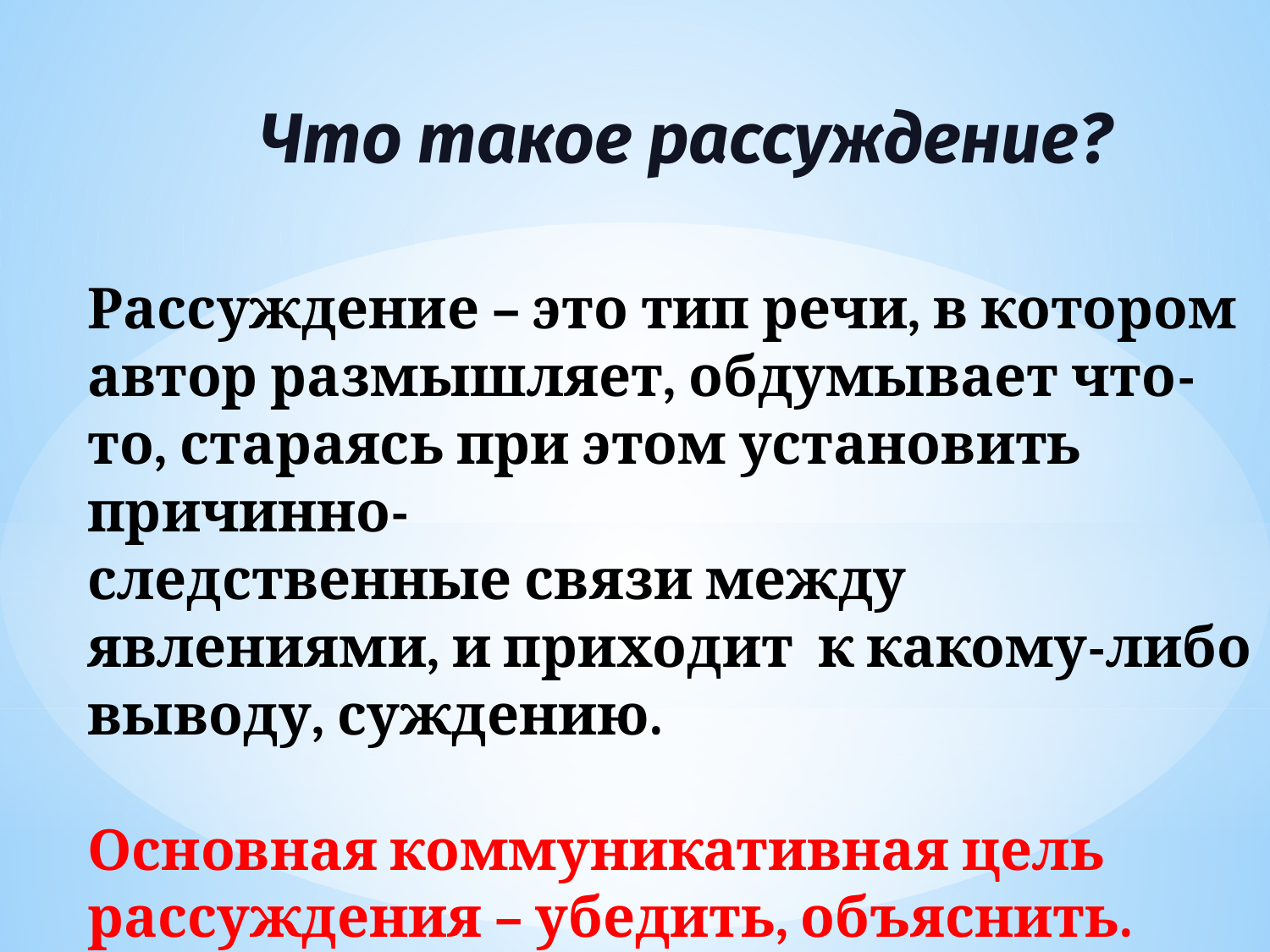

Что такое рассуждение?
Рассуждение – это тип речи, в котором автор размышляет, обдумывает что-то, стараясь при этом установить причинно-
следственные связи между явлениями, и приходит  к какому-либо выводу, суждению.

Основная коммуникативная цель
рассуждения – убедить, объяснить.